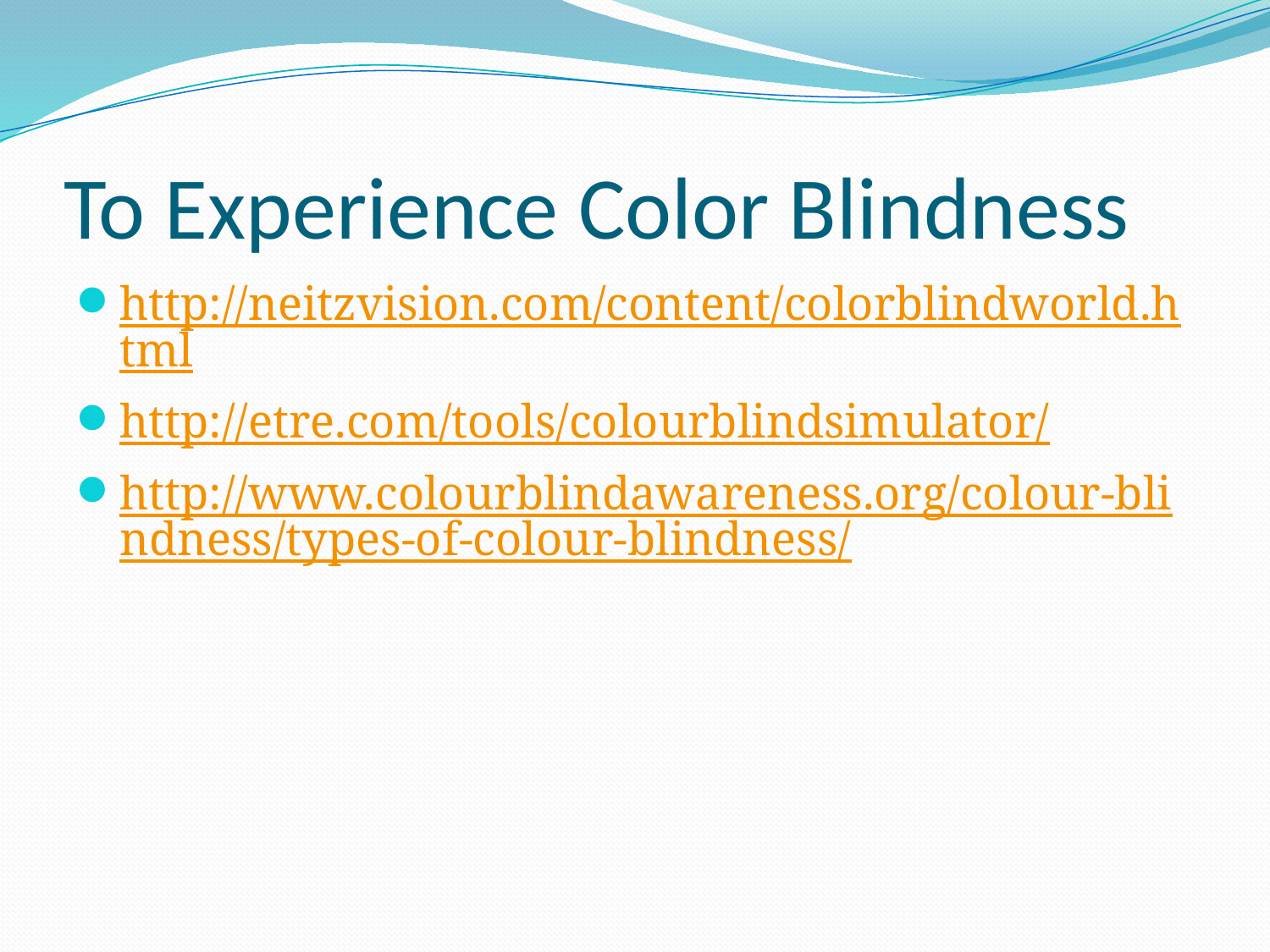

# To Experience Color Blindness
http://neitzvision.com/content/colorblindworld.html
http://etre.com/tools/colourblindsimulator/
http://www.colourblindawareness.org/colour-blindness/types-of-colour-blindness/